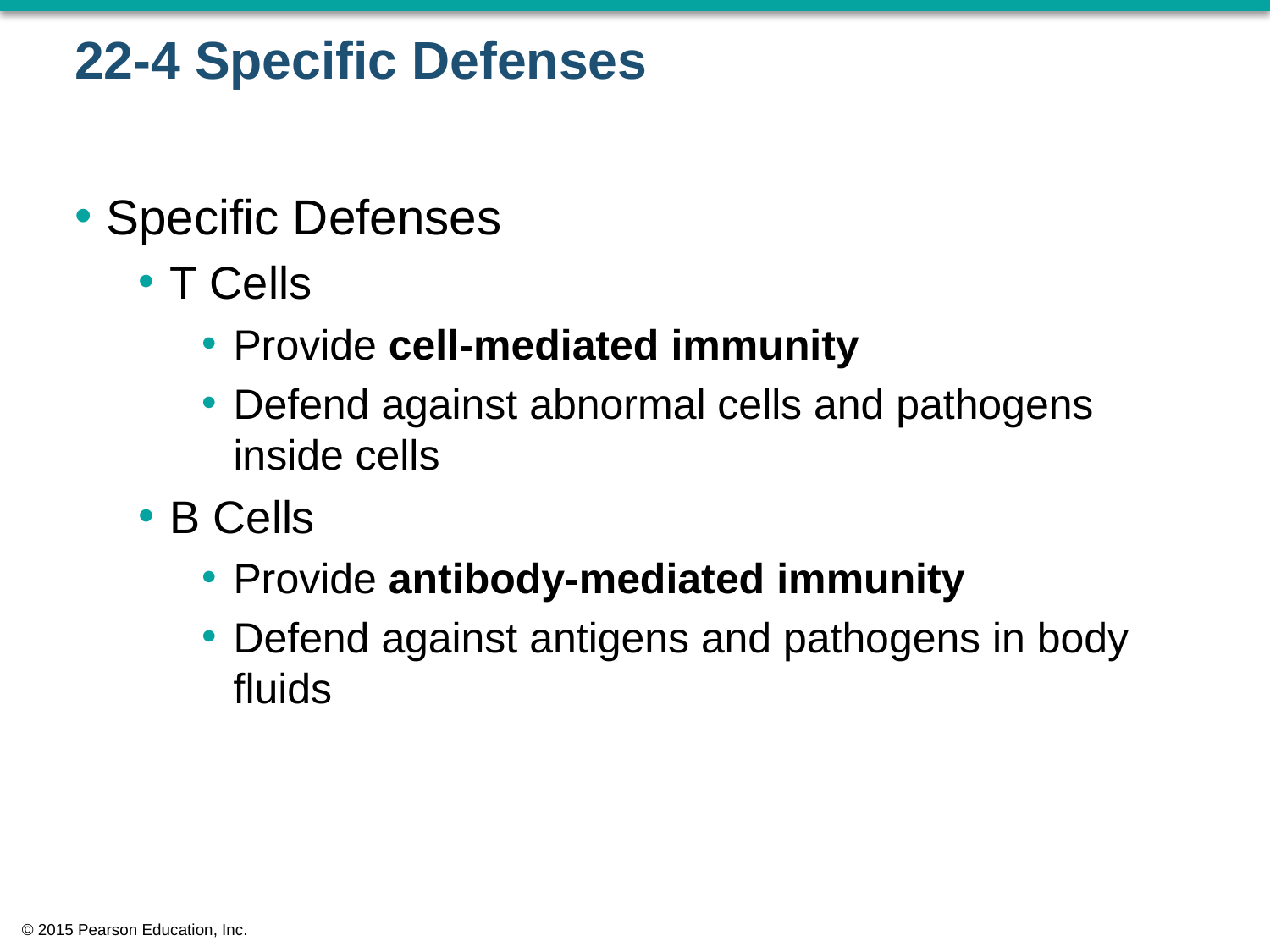

# 22-4 Specific Defenses
Specific Defenses
T Cells
Provide cell-mediated immunity
Defend against abnormal cells and pathogens inside cells
B Cells
Provide antibody-mediated immunity
Defend against antigens and pathogens in body fluids